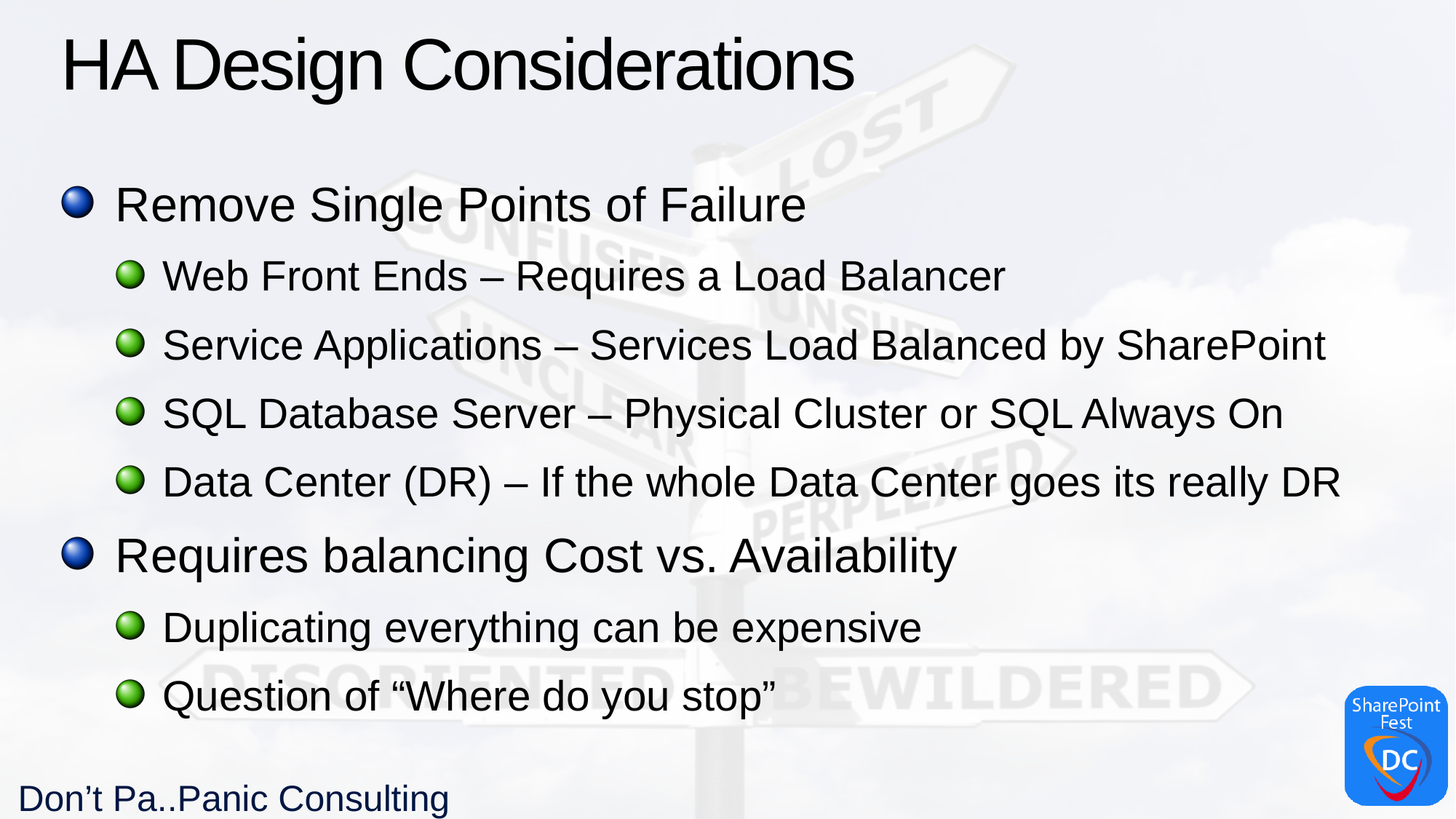

# HA Design Considerations
Remove Single Points of Failure
Web Front Ends – Requires a Load Balancer
Service Applications – Services Load Balanced by SharePoint
SQL Database Server – Physical Cluster or SQL Always On
Data Center (DR) – If the whole Data Center goes its really DR
Requires balancing Cost vs. Availability
Duplicating everything can be expensive
Question of “Where do you stop”